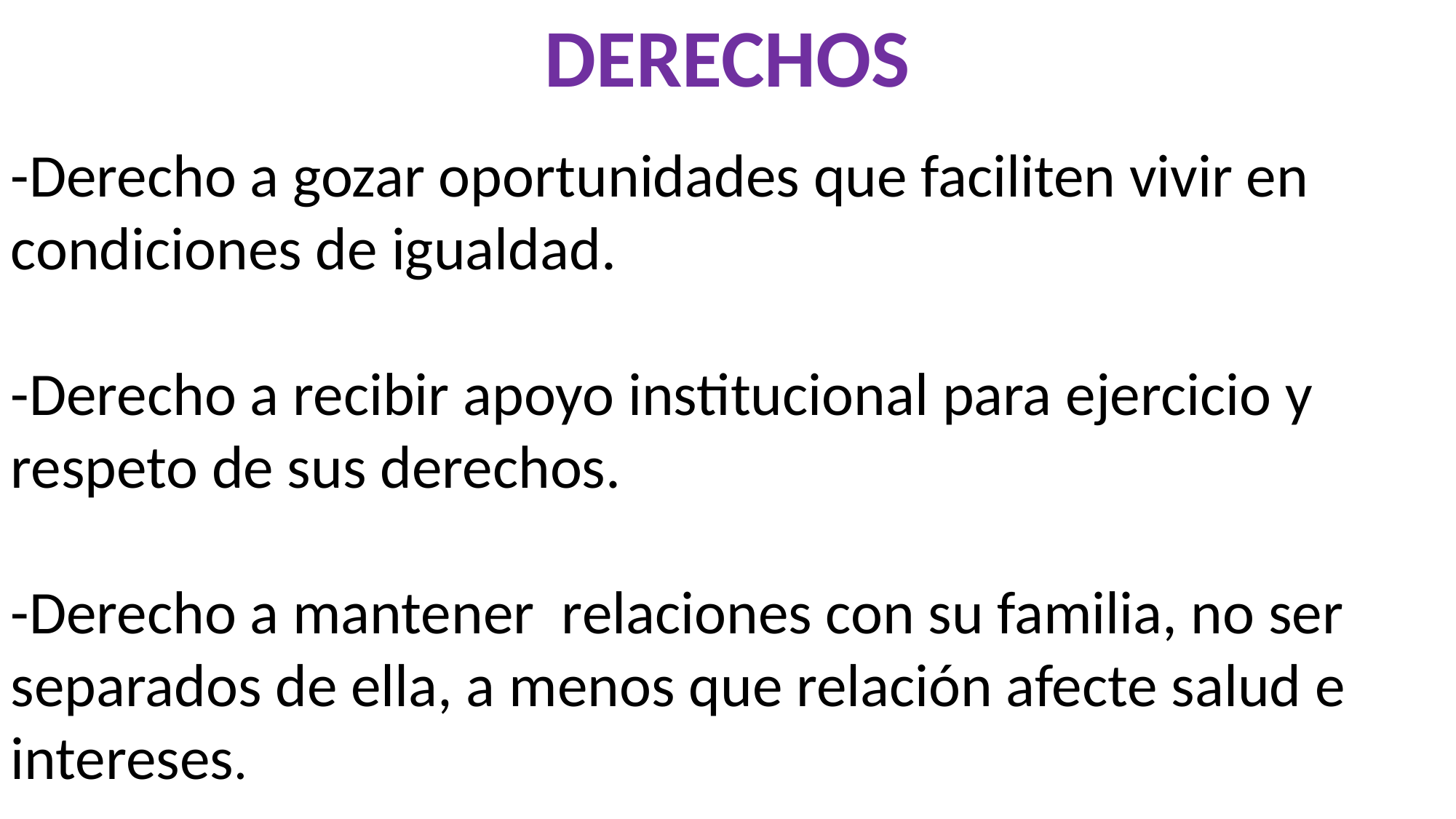

DERECHOS

-Derecho a gozar oportunidades que faciliten vivir en  condiciones de igualdad.

-Derecho a recibir apoyo institucional para ejercicio y respeto de sus derechos.

-Derecho a mantener  relaciones con su familia, no ser separados de ella, a menos que relación afecte salud e intereses.